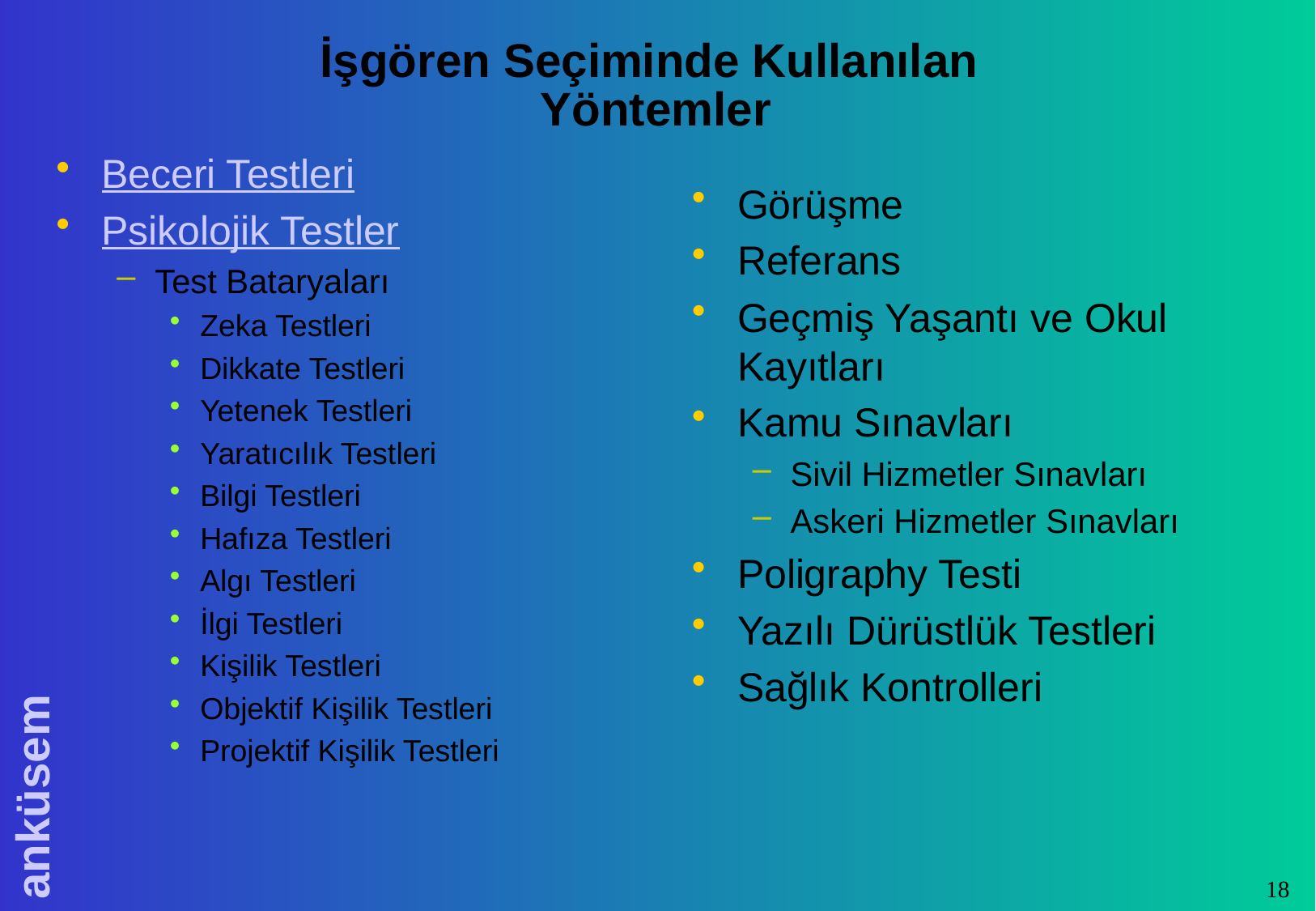

# İşgören Seçiminde Kullanılan Yöntemler
Beceri Testleri
Psikolojik Testler
Test Bataryaları
Zeka Testleri
Dikkate Testleri
Yetenek Testleri
Yaratıcılık Testleri
Bilgi Testleri
Hafıza Testleri
Algı Testleri
İlgi Testleri
Kişilik Testleri
Objektif Kişilik Testleri
Projektif Kişilik Testleri
Görüşme
Referans
Geçmiş Yaşantı ve Okul Kayıtları
Kamu Sınavları
Sivil Hizmetler Sınavları
Askeri Hizmetler Sınavları
Poligraphy Testi
Yazılı Dürüstlük Testleri
Sağlık Kontrolleri
18